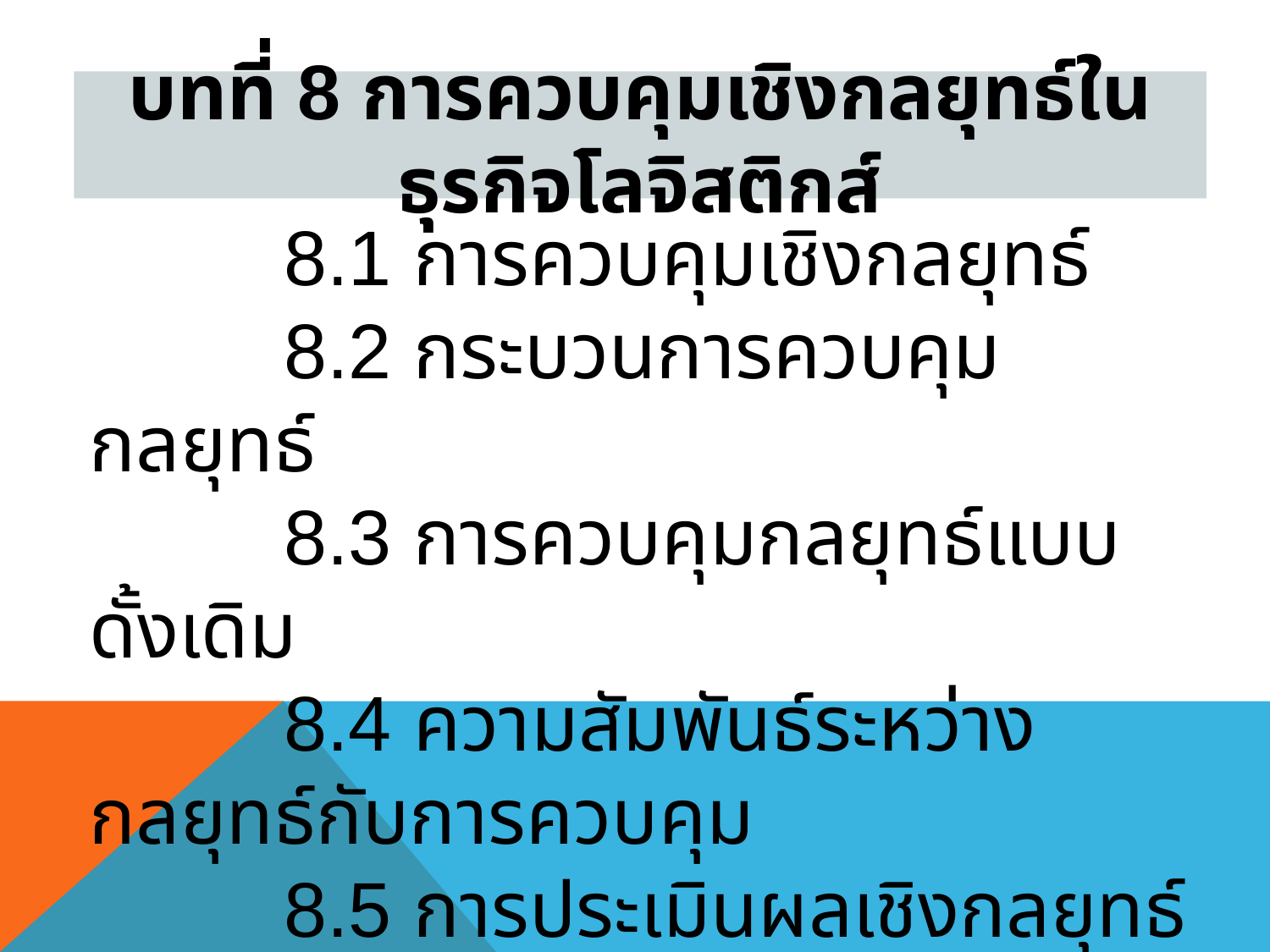

บทที่ 8 การควบคุมเชิงกลยุทธ์ในธุรกิจโลจิสติกส์

         8.1 การควบคุมเชิงกลยุทธ์
         8.2 กระบวนการควบคุมกลยุทธ์
         8.3 การควบคุมกลยุทธ์แบบดั้งเดิม
         8.4 ความสัมพันธ์ระหว่างกลยุทธ์กับการควบคุม
         8.5 การประเมินผลเชิงกลยุทธ์
         8.6 แบบจำลอง Balance Scorecard (BSC)
         8.7 แผนที่กลยุทธ์